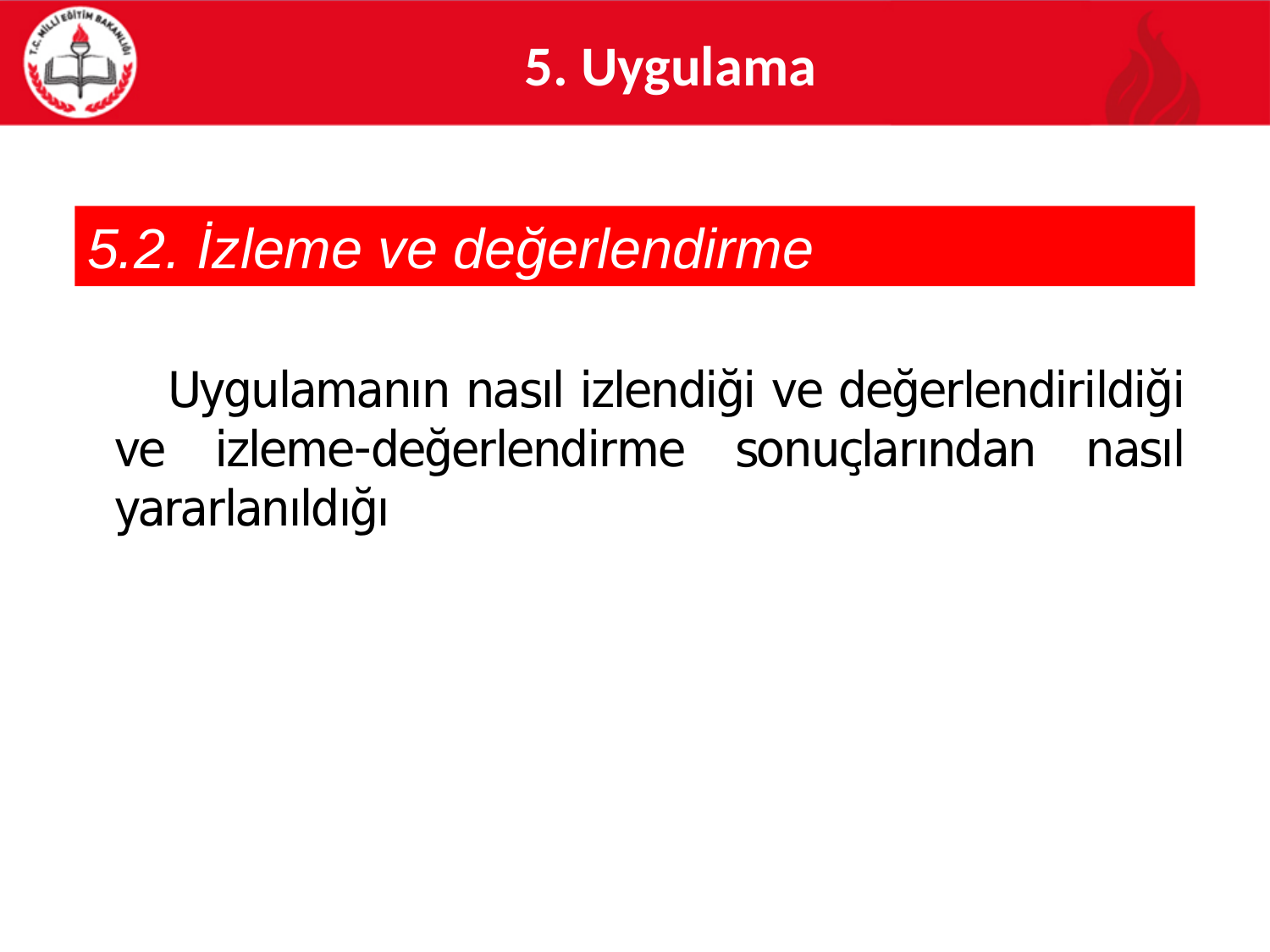

# 5. Uygulama
5.2. İzleme ve değerlendirme
      Uygulamanın nasıl izlendiği ve değerlendirildiği ve izleme-değerlendirme sonuçlarından nasıl yararlanıldığı

16